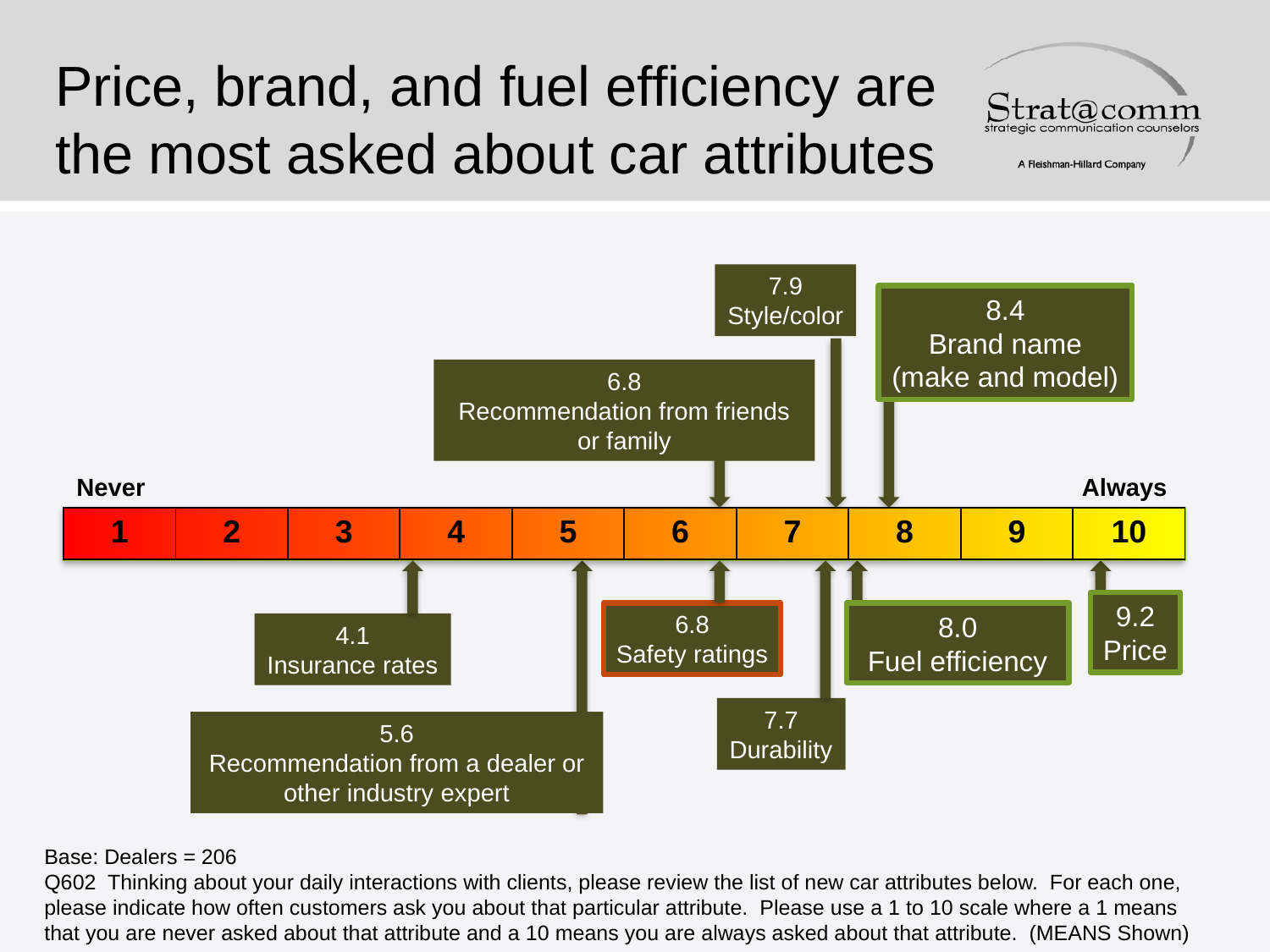

# Price, brand, and fuel efficiency are the most asked about car attributes
7.9
Style/color
8.4
Brand name (make and model)

6.8
Recommendation from friends or family

Never
Always

| 1 | 2 | 3 | 4 | 5 | 6 | 7 | 8 | 9 | 10 |
| --- | --- | --- | --- | --- | --- | --- | --- | --- | --- |

9.2
Price
6.8
Safety ratings
8.0
Fuel efficiency
4.1
Insurance rates
7.7
Durability
5.6
Recommendation from a dealer or other industry expert
Base: Dealers = 206
Q602  Thinking about your daily interactions with clients, please review the list of new car attributes below.  For each one, please indicate how often customers ask you about that particular attribute.  Please use a 1 to 10 scale where a 1 means that you are never asked about that attribute and a 10 means you are always asked about that attribute.  (MEANS Shown)